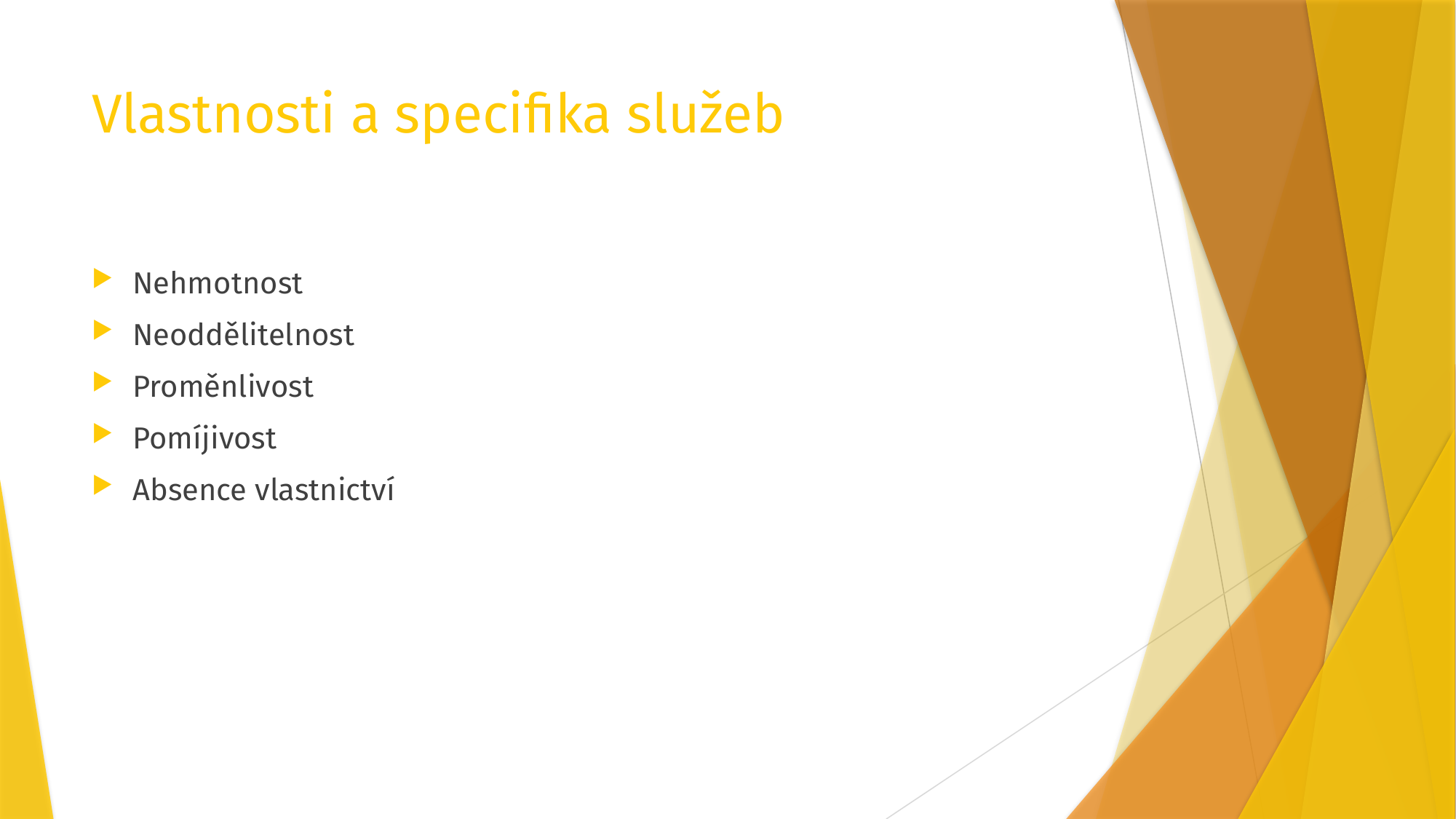

# Vlastnosti a specifika služeb
Nehmotnost
Neoddělitelnost
Proměnlivost
Pomíjivost
Absence vlastnictví